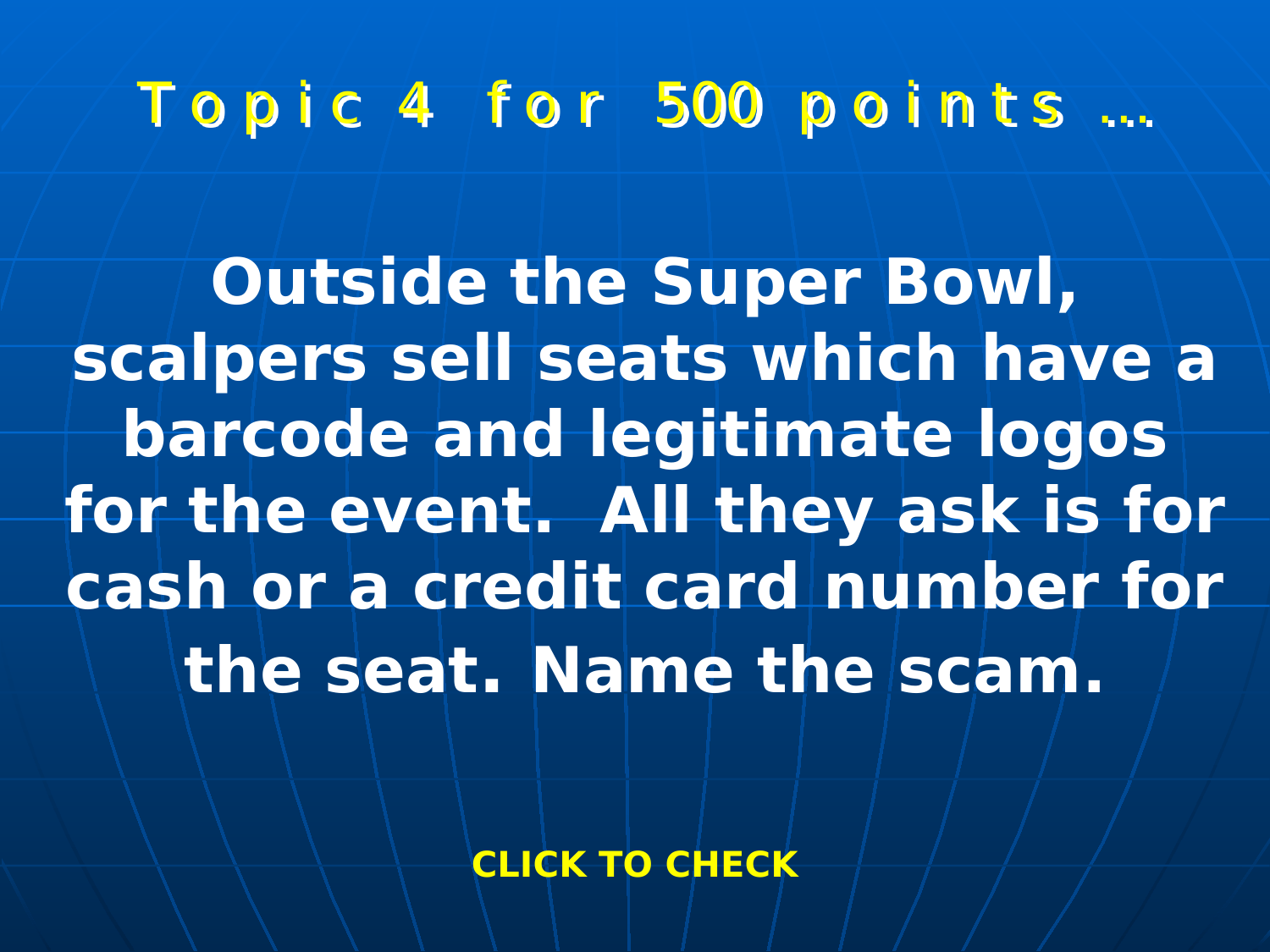

T o p i c  4   f o r   500  p o i n t s  …
Outside the Super Bowl, scalpers sell seats which have a barcode and legitimate logos for the event.  All they ask is for cash or a credit card number for the seat. Name the scam.
CLICK TO CHECK